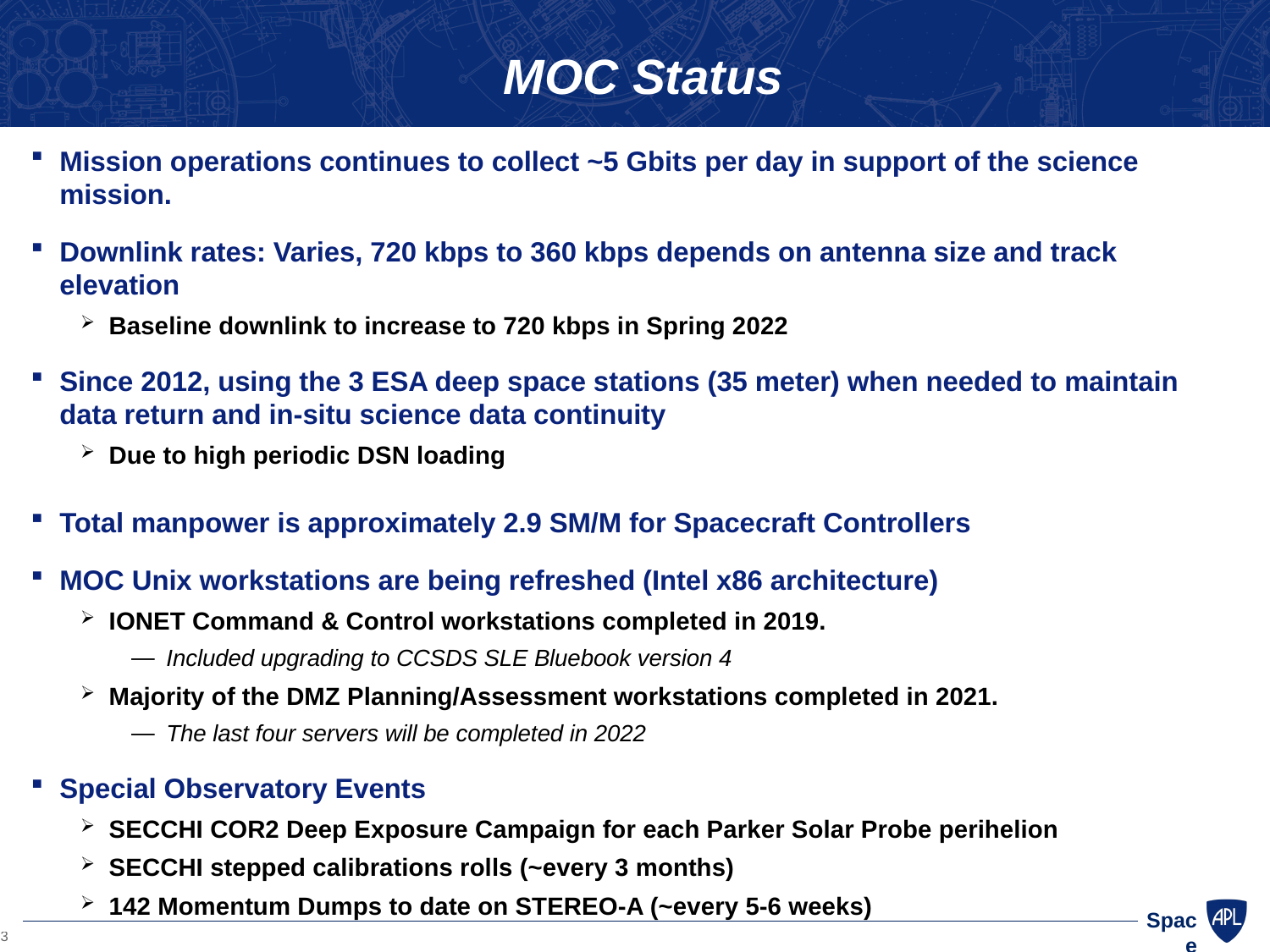

# MOC Status
Mission operations continues to collect ~5 Gbits per day in support of the science mission.

Downlink rates: Varies, 720 kbps to 360 kbps depends on antenna size and track elevation
Baseline downlink to increase to 720 kbps in Spring 2022

Since 2012, using the 3 ESA deep space stations (35 meter) when needed to maintain data return and in-situ science data continuity
Due to high periodic DSN loading

Total manpower is approximately 2.9 SM/M for Spacecraft Controllers

MOC Unix workstations are being refreshed (Intel x86 architecture)
IONET Command & Control workstations completed in 2019.
 Included upgrading to CCSDS SLE Bluebook version 4
Majority of the DMZ Planning/Assessment workstations completed in 2021.
 The last four servers will be completed in 2022

Special Observatory Events
SECCHI COR2 Deep Exposure Campaign for each Parker Solar Probe perihelion
SECCHI stepped calibrations rolls (~every 3 months)
142 Momentum Dumps to date on STEREO-A (~every 5-6 weeks)